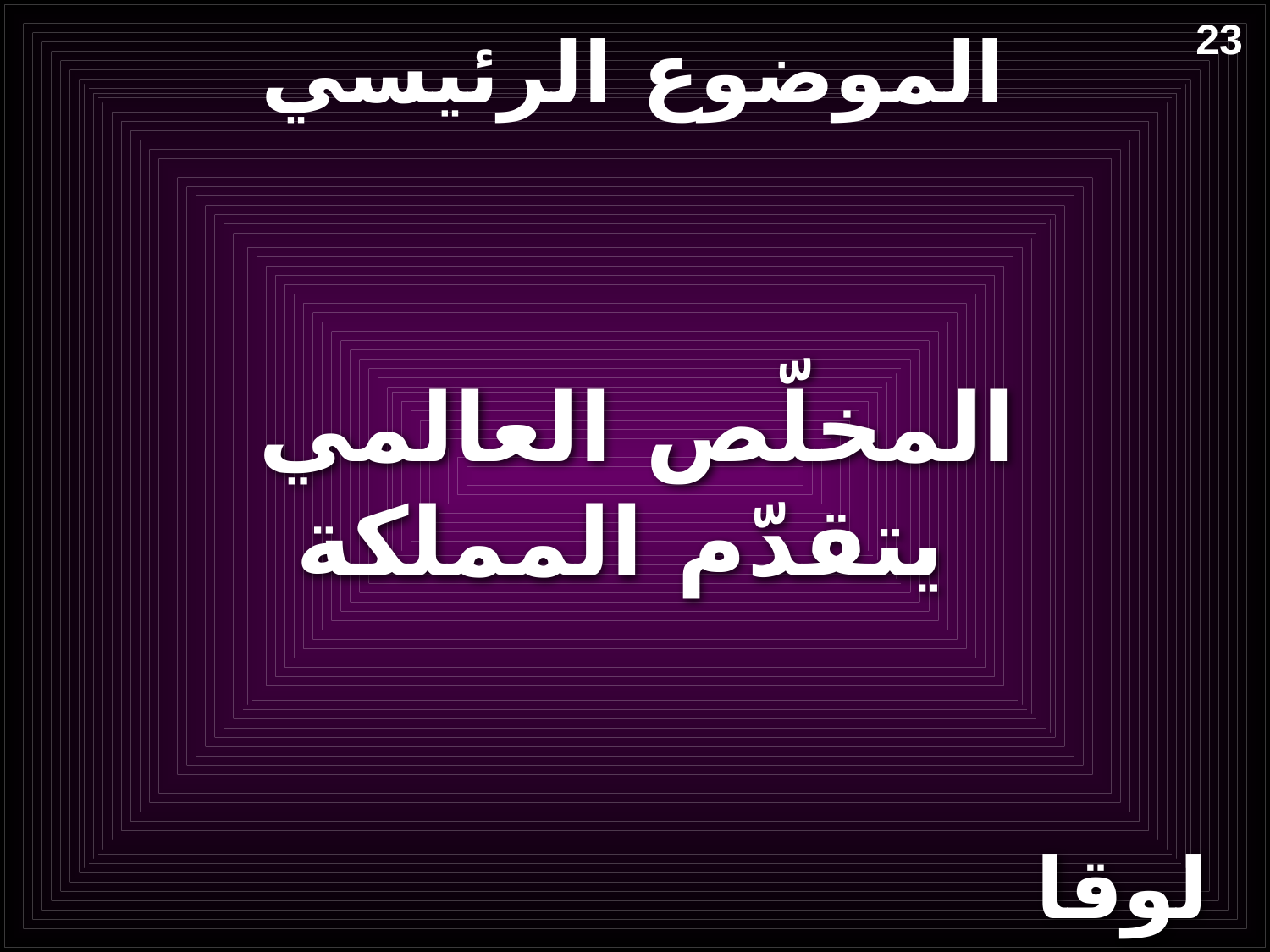

# الموضوع الرئيسي
23
المخلّص العالمي
 يتقدّم المملكة

لوقا